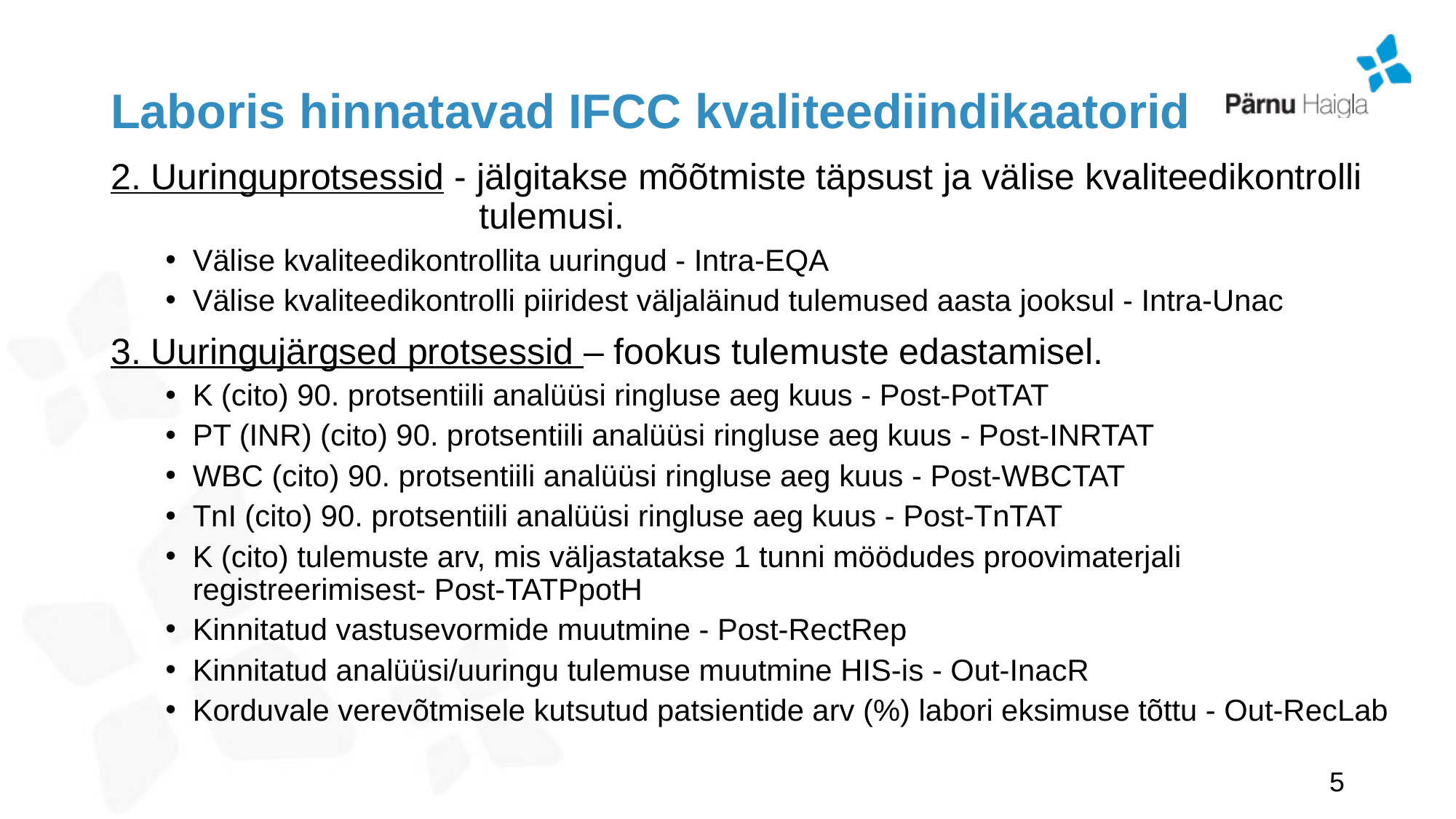

# Laboris hinnatavad IFCC kvaliteediindikaatorid
2. Uuringuprotsessid - jälgitakse mõõtmiste täpsust ja välise kvaliteedikontrolli 			    tulemusi.
Välise kvaliteedikontrollita uuringud - Intra-EQA
Välise kvaliteedikontrolli piiridest väljaläinud tulemused aasta jooksul - Intra-Unac
3. Uuringujärgsed protsessid – fookus tulemuste edastamisel.
K (cito) 90. protsentiili analüüsi ringluse aeg kuus - Post-PotTAT
PT (INR) (cito) 90. protsentiili analüüsi ringluse aeg kuus - Post-INRTAT
WBC (cito) 90. protsentiili analüüsi ringluse aeg kuus - Post-WBCTAT
TnI (cito) 90. protsentiili analüüsi ringluse aeg kuus - Post-TnTAT
K (cito) tulemuste arv, mis väljastatakse 1 tunni möödudes proovimaterjali registreerimisest- Post-TATPpotH
Kinnitatud vastusevormide muutmine - Post-RectRep
Kinnitatud analüüsi/uuringu tulemuse muutmine HIS-is - Out-InacR
Korduvale verevõtmisele kutsutud patsientide arv (%) labori eksimuse tõttu - Out-RecLab

5